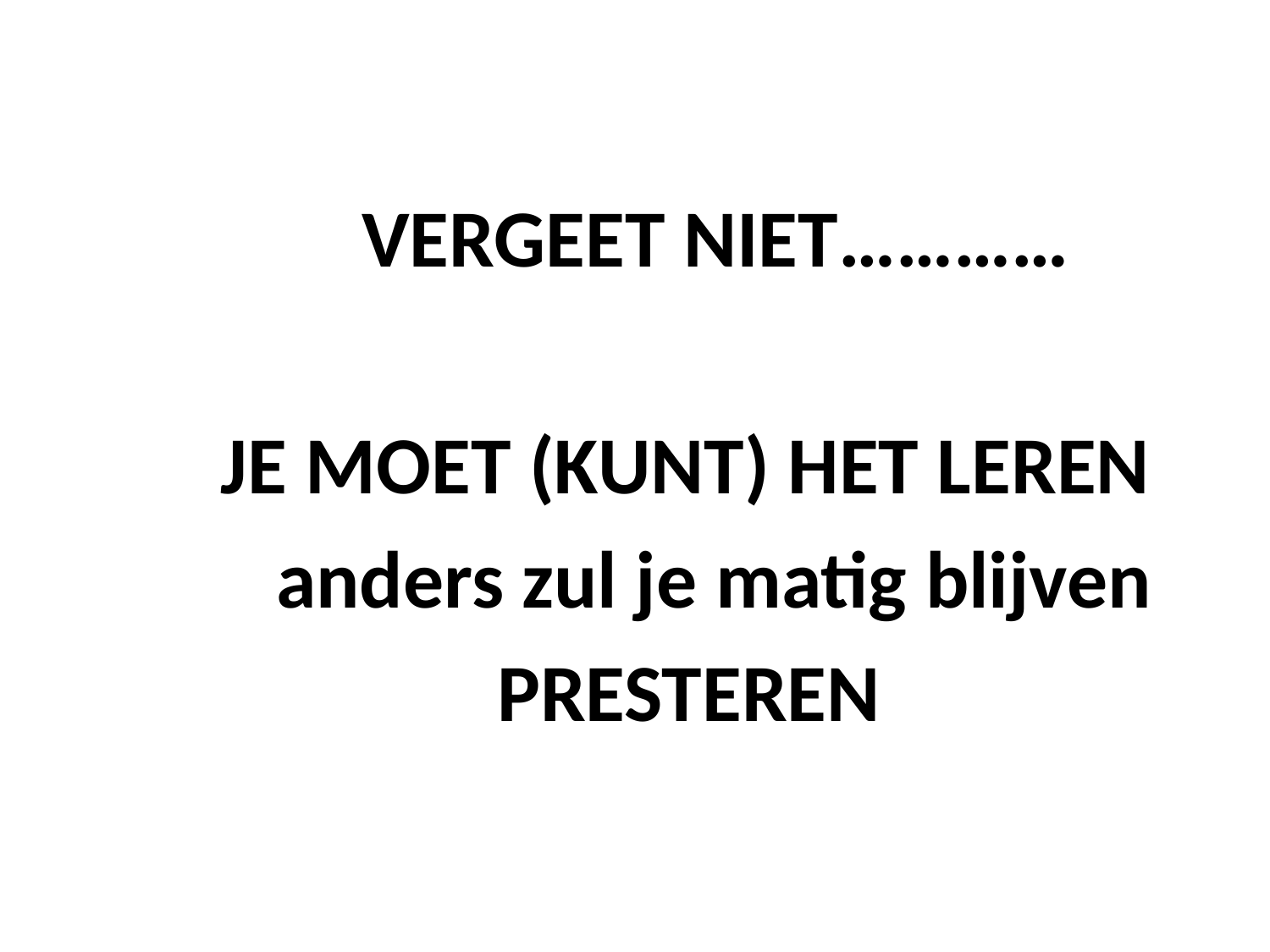

VERGEET NIET…………

         JE MOET (KUNT) HET LEREN
            anders zul je matig blijven
                        PRESTEREN